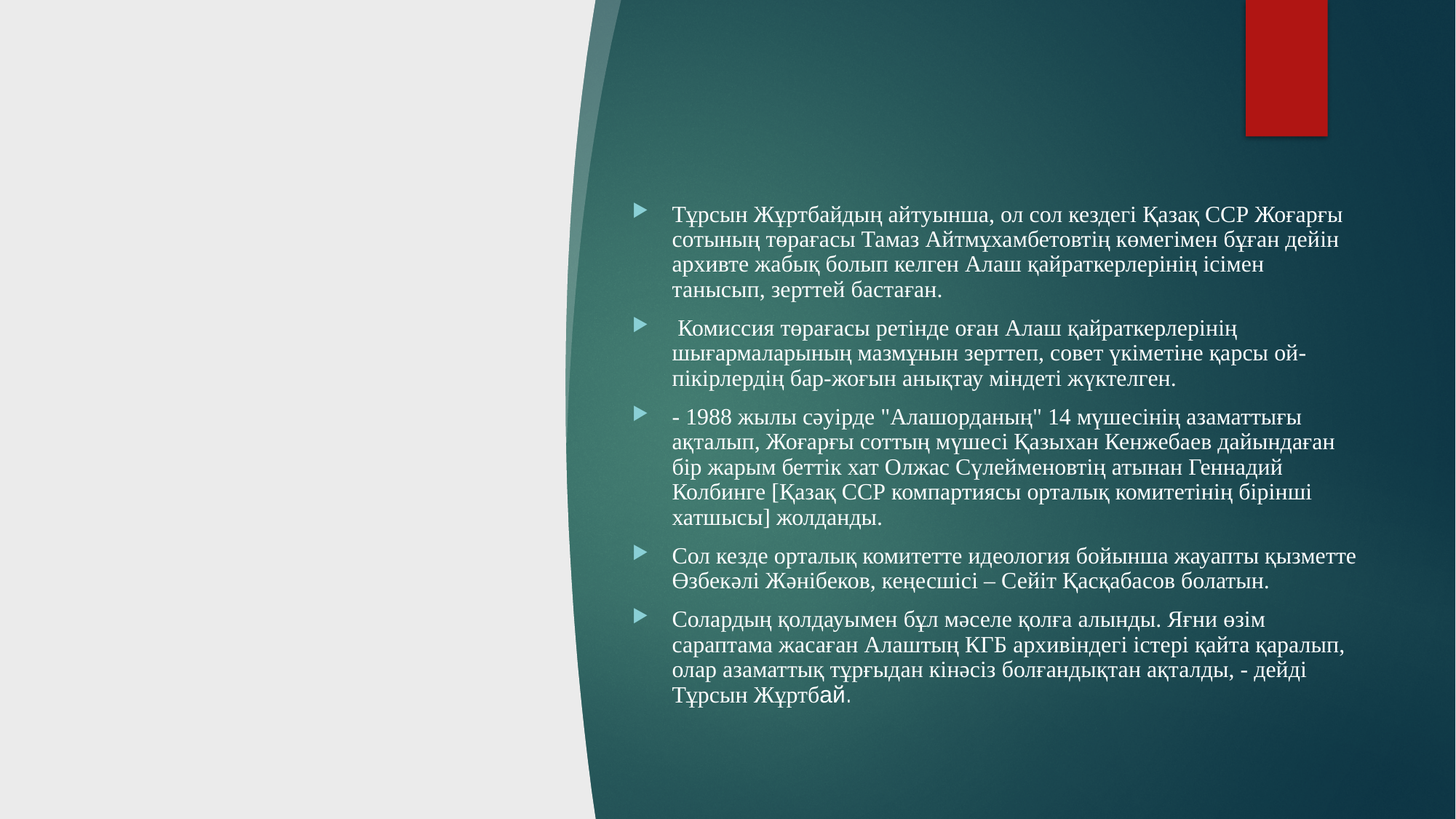

Тұрсын Жұртбайдың айтуынша, ол сол кездегі Қазақ ССР Жоғарғы сотының төрағасы Тамаз Айтмұхамбетовтің көмегімен бұған дейін архивте жабық болып келген Алаш қайраткерлерінің ісімен танысып, зерттей бастаған.
 Комиссия төрағасы ретінде оған Алаш қайраткерлерінің шығармаларының мазмұнын зерттеп, совет үкіметіне қарсы ой-пікірлердің бар-жоғын анықтау міндеті жүктелген.
- 1988 жылы сәуірде "Алашорданың" 14 мүшесінің азаматтығы ақталып, Жоғарғы соттың мүшесі Қазыхан Кенжебаев дайындаған бір жарым беттік хат Олжас Сүлейменовтің атынан Геннадий Колбинге [Қазақ ССР компартиясы орталық комитетінің бірінші хатшысы] жолданды.
Сол кезде орталық комитетте идеология бойынша жауапты қызметте Өзбекәлі Жәнібеков, кеңесшісі – Сейіт Қасқабасов болатын.
Солардың қолдауымен бұл мәселе қолға алынды. Яғни өзім сараптама жасаған Алаштың КГБ архивіндегі істері қайта қаралып, олар азаматтық тұрғыдан кінәсіз болғандықтан ақталды, - дейді Тұрсын Жұртбай.